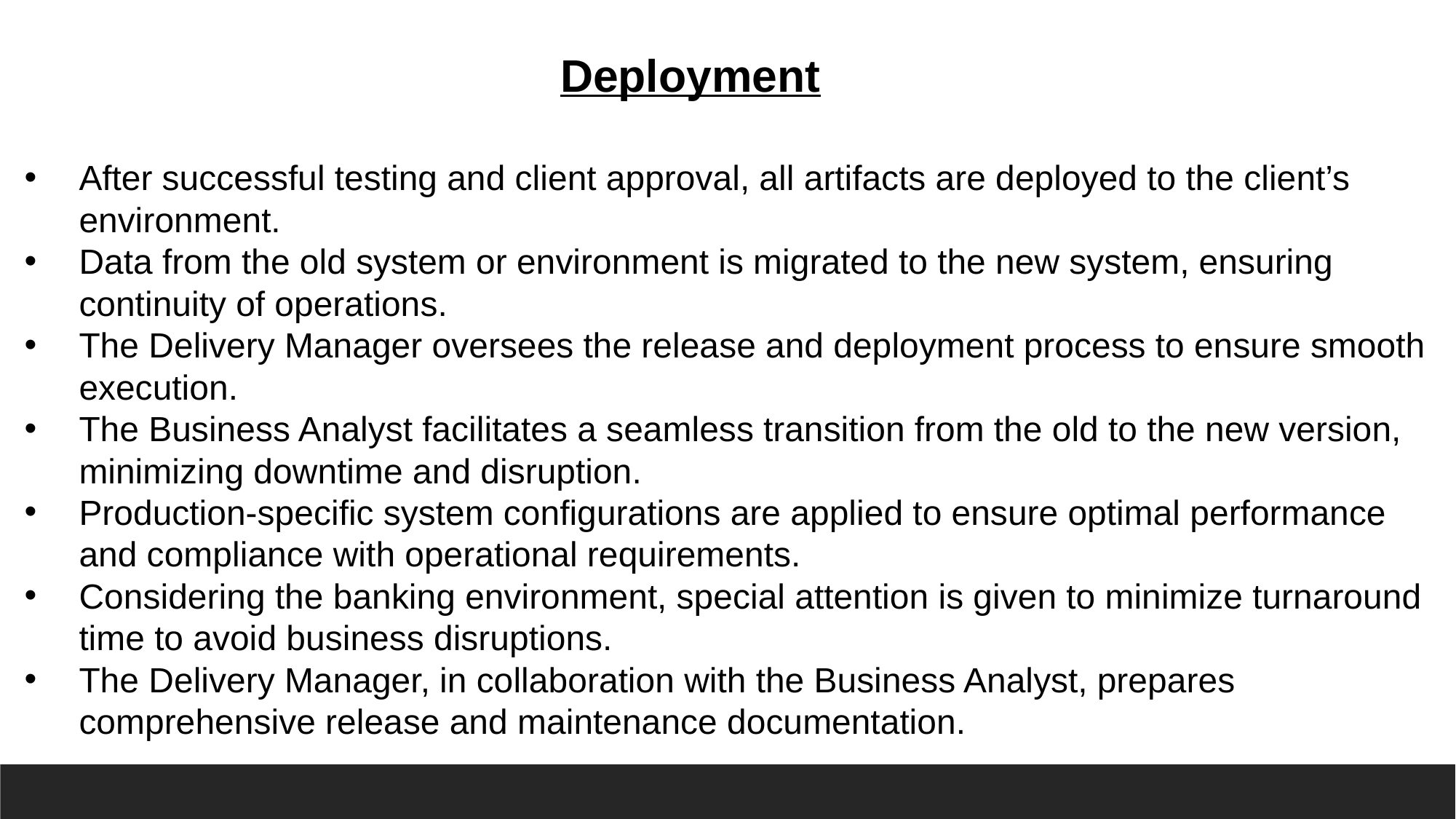

Deployment

After successful testing and client approval, all artifacts are deployed to the client’s environment.
Data from the old system or environment is migrated to the new system, ensuring continuity of operations.
The Delivery Manager oversees the release and deployment process to ensure smooth execution.
The Business Analyst facilitates a seamless transition from the old to the new version, minimizing downtime and disruption.
Production-specific system configurations are applied to ensure optimal performance and compliance with operational requirements.
Considering the banking environment, special attention is given to minimize turnaround time to avoid business disruptions.
The Delivery Manager, in collaboration with the Business Analyst, prepares comprehensive release and maintenance documentation.